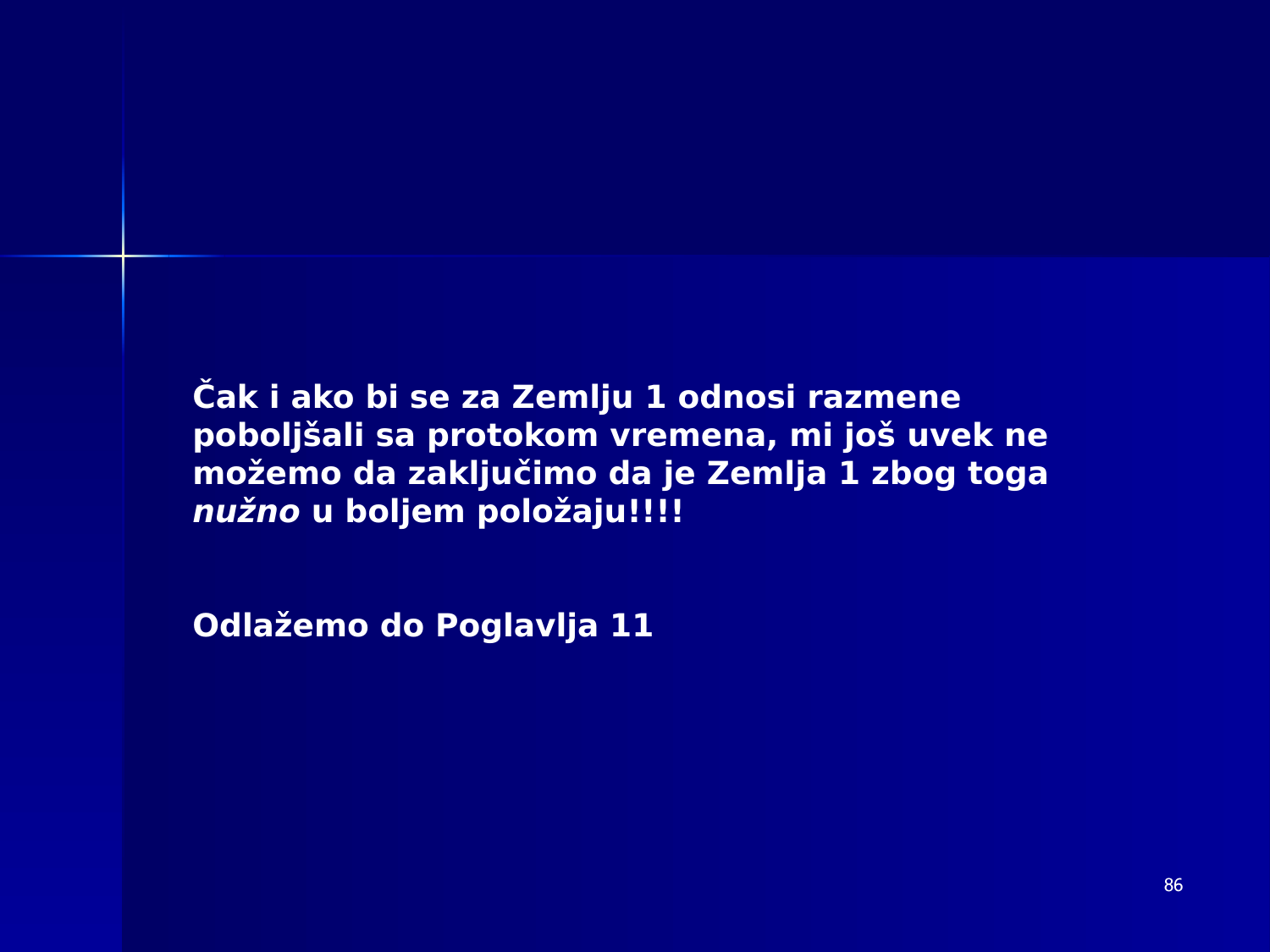

Čak i ako bi se za Zemlju 1 odnosi razmene poboljšali sa protokom vremena, mi još uvek ne možemo da zaključimo da je Zemlja 1 zbog toga nužno u boljem položaju!!!!

Odlažemo do Poglavlja 11

86